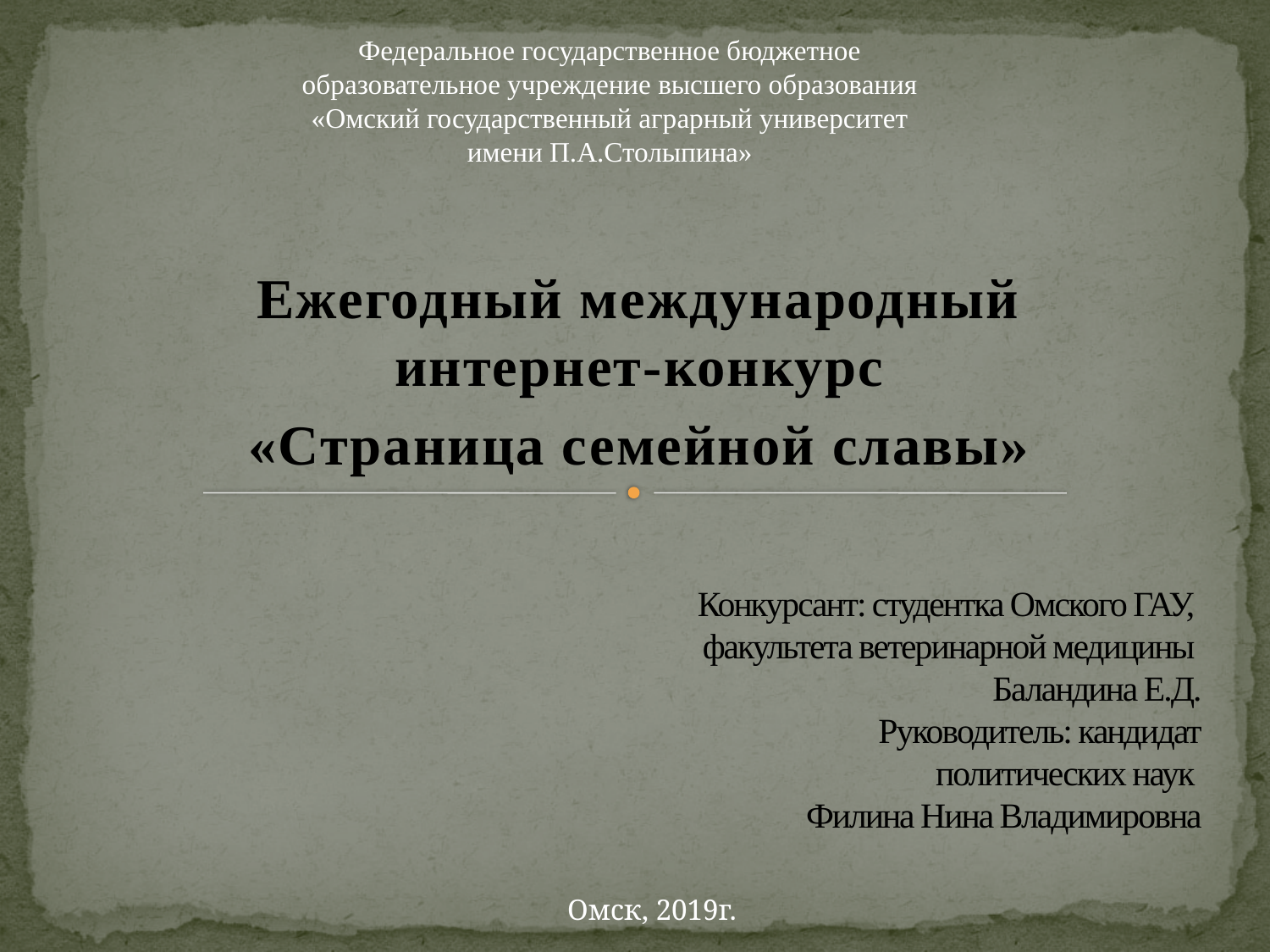

Федеральное государственное бюджетное образовательное учреждение высшего образования «Омский государственный аграрный университет имени П.А.Столыпина»
Ежегодный международный интернет-конкурс
«Страница семейной славы»
# Конкурсант: студентка Омского ГАУ, факультета ветеринарной медицины Баландина Е.Д. Руководитель: кандидат политических наук Филина Нина Владимировна
Омск, 2019г.